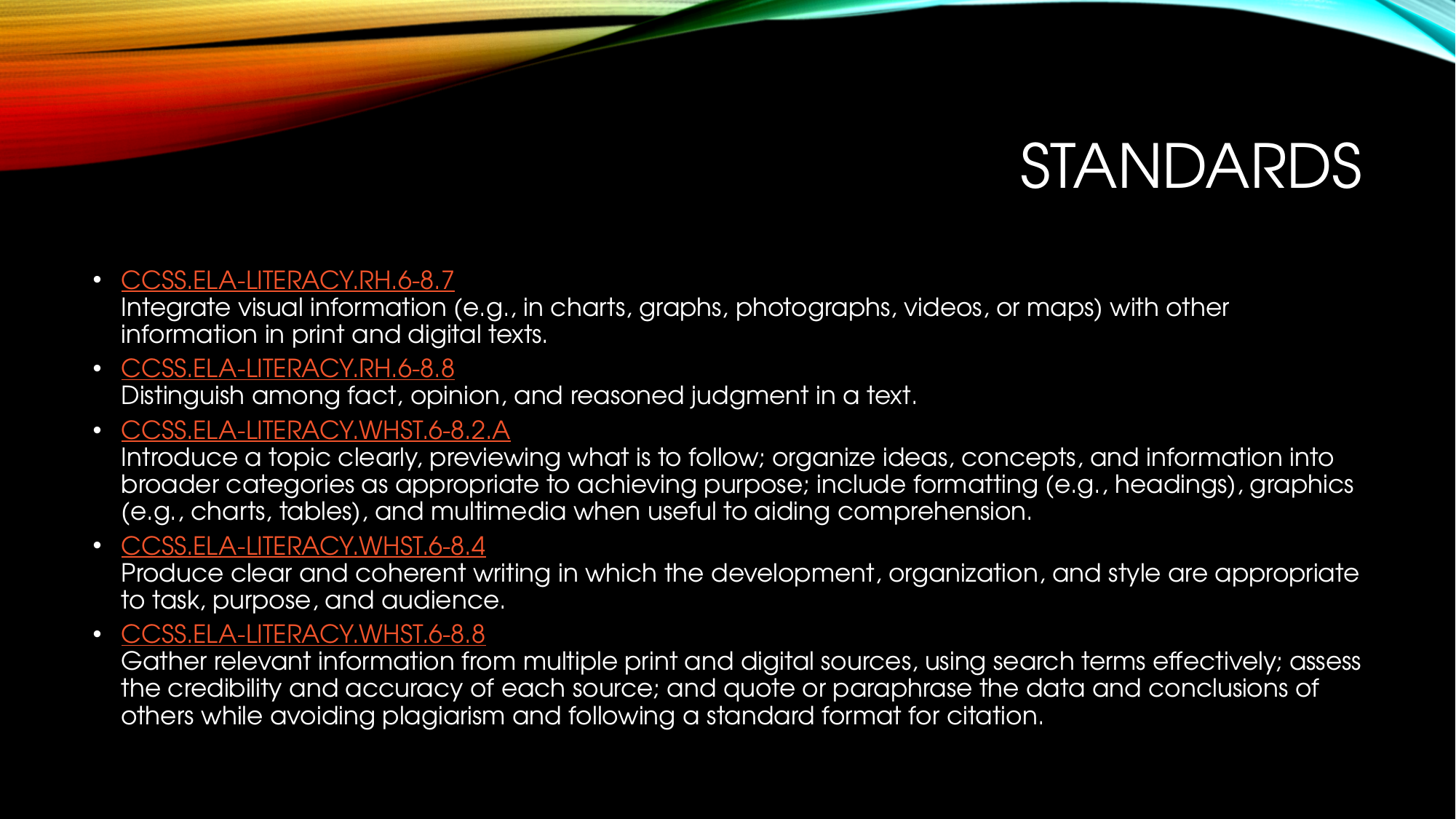

# standards
CCSS.ELA-LITERACY.RH.6-8.7
Integrate visual information (e.g., in charts, graphs, photographs, videos, or maps) with other information in print and digital texts.
CCSS.ELA-LITERACY.RH.6-8.8
Distinguish among fact, opinion, and reasoned judgment in a text.
CCSS.ELA-LITERACY.WHST.6-8.2.A
Introduce a topic clearly, previewing what is to follow; organize ideas, concepts, and information into broader categories as appropriate to achieving purpose; include formatting (e.g., headings), graphics (e.g., charts, tables), and multimedia when useful to aiding comprehension.
CCSS.ELA-LITERACY.WHST.6-8.4
Produce clear and coherent writing in which the development, organization, and style are appropriate to task, purpose, and audience.
CCSS.ELA-LITERACY.WHST.6-8.8
Gather relevant information from multiple print and digital sources, using search terms effectively; assess the credibility and accuracy of each source; and quote or paraphrase the data and conclusions of others while avoiding plagiarism and following a standard format for citation.